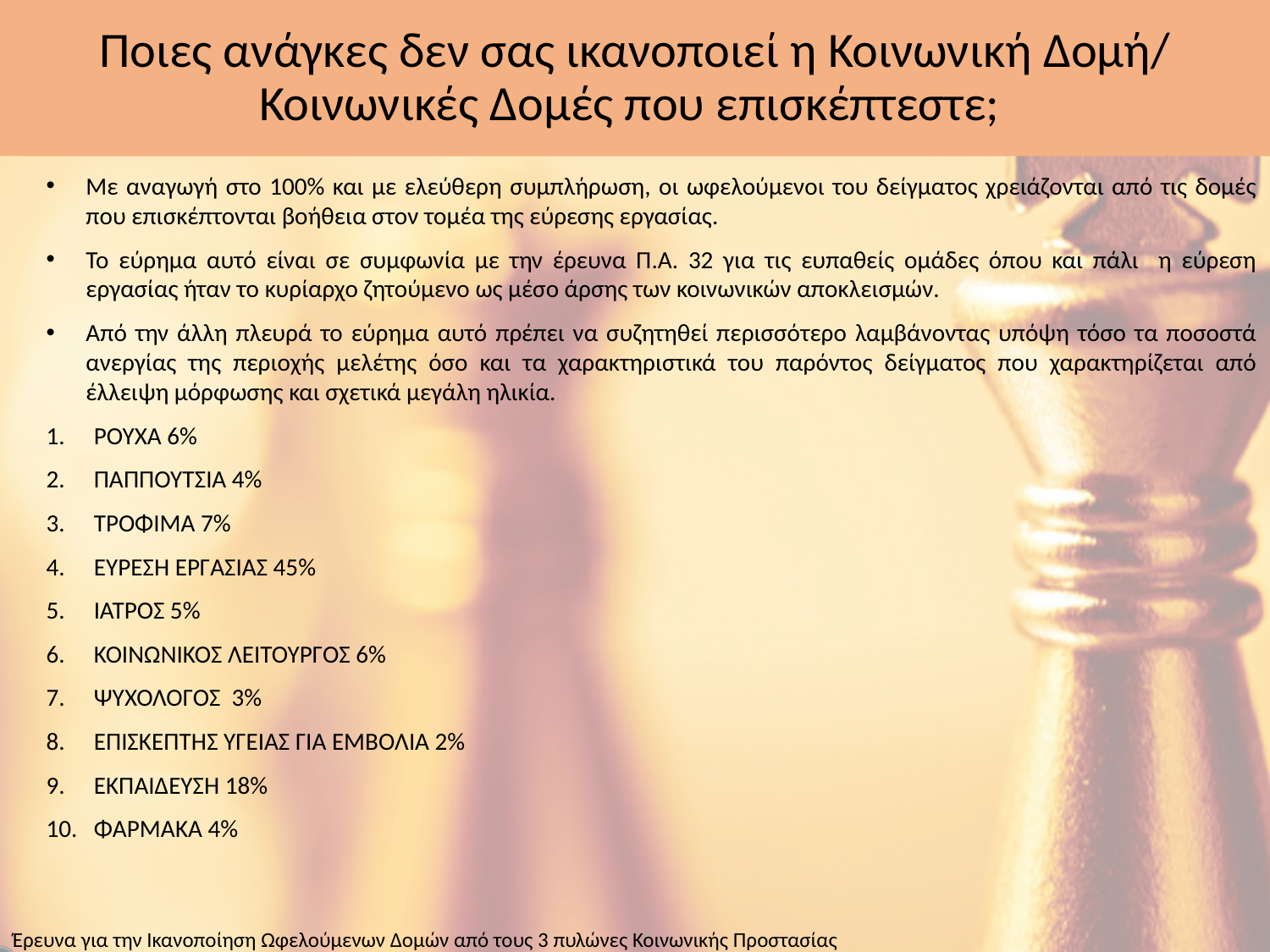

# Ποιες ανάγκες δεν σας ικανοποιεί η Κοινωνική Δομή/ Κοινωνικές Δομές που επισκέπτεστε;

Με αναγωγή στο 100% και με ελεύθερη συμπλήρωση, οι ωφελούμενοι του δείγματος χρειάζονται από τις δομές που επισκέπτονται βοήθεια στον τομέα της εύρεσης εργασίας.
Το εύρημα αυτό είναι σε συμφωνία με την έρευνα Π.Α. 32 για τις ευπαθείς ομάδες όπου και πάλι  η εύρεση εργασίας ήταν το κυρίαρχο ζητούμενο ως μέσο άρσης των κοινωνικών αποκλεισμών.
Από την άλλη πλευρά το εύρημα αυτό πρέπει να συζητηθεί περισσότερο λαμβάνοντας υπόψη τόσο τα ποσοστά ανεργίας της περιοχής μελέτης όσο και τα χαρακτηριστικά του παρόντος δείγματος που χαρακτηρίζεται από έλλειψη μόρφωσης και σχετικά μεγάλη ηλικία.
ΡΟΥΧΑ 6%
ΠΑΠΠΟΥΤΣΙΑ 4%
ΤΡΟΦΙΜΑ 7%
ΕΥΡΕΣΗ ΕΡΓΑΣΙΑΣ 45%
ΙΑΤΡΟΣ 5%
ΚΟΙΝΩΝΙΚΟΣ ΛΕΙΤΟΥΡΓΟΣ 6%
ΨΥΧΟΛΟΓΟΣ  3%
ΕΠΙΣΚΕΠΤΗΣ ΥΓΕΙΑΣ ΓΙΑ ΕΜΒΟΛΙΑ 2%
ΕΚΠΑΙΔΕΥΣΗ 18%
ΦΑΡΜΑΚΑ 4%
Έρευνα για την Ικανοποίηση Ωφελούμενων Δομών από τους 3 πυλώνες Κοινωνικής Προστασίας